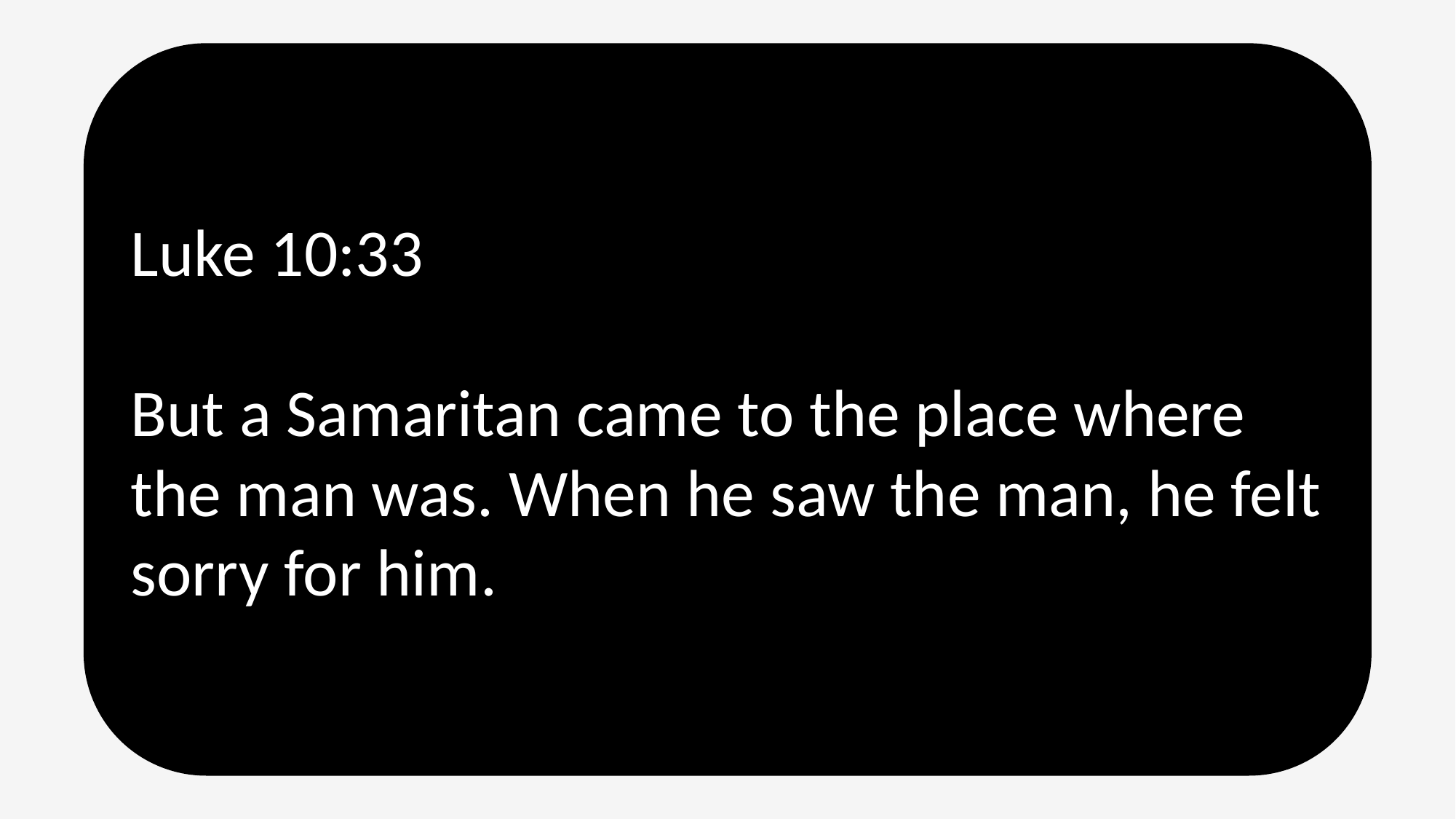

Luke 10:33

But a Samaritan came to the place where the man was. When he saw the man, he felt sorry for him.